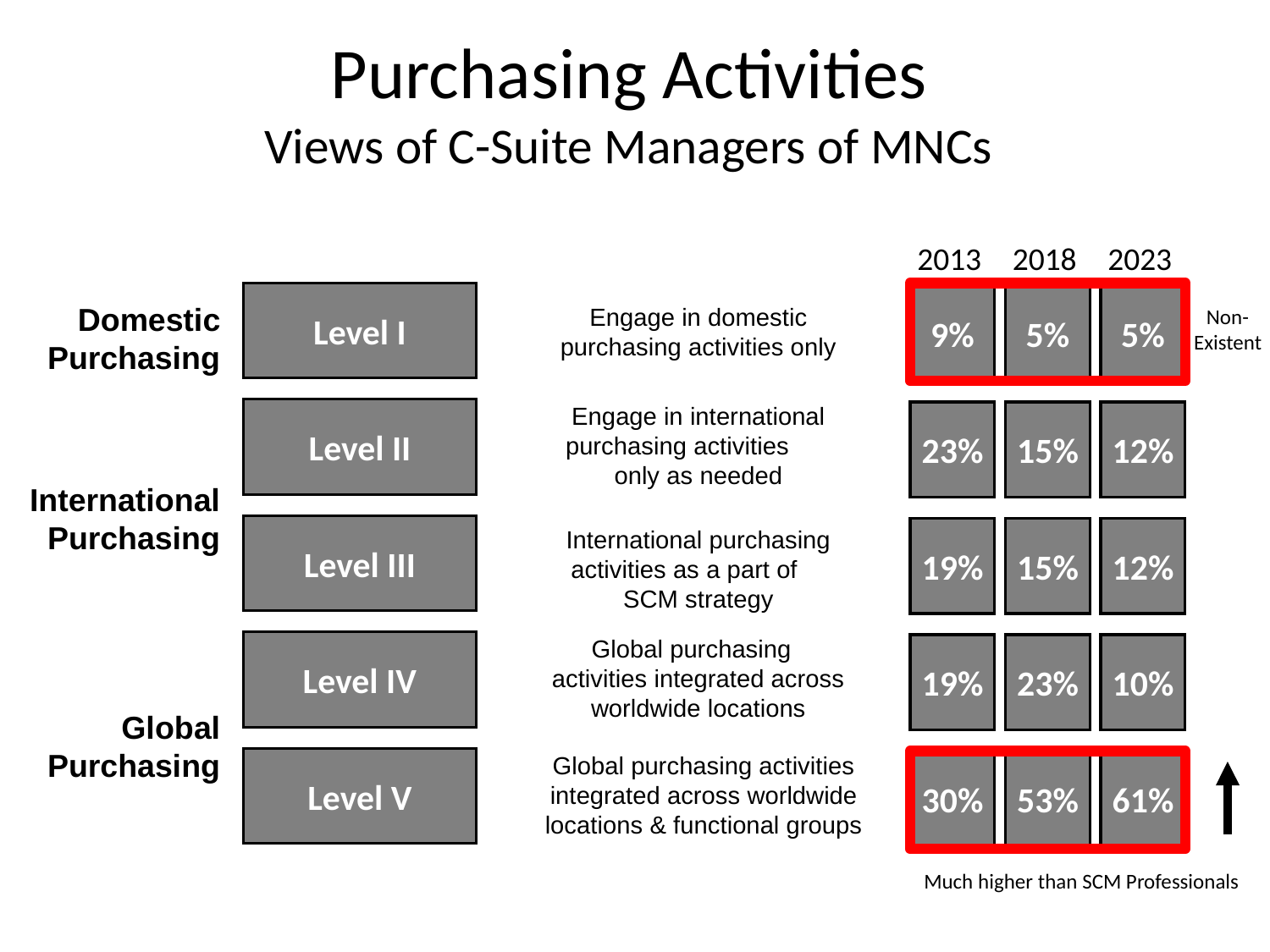

# Purchasing Activities Views of C-Suite Managers of MNCs
2013
2018
2023
Level I

9%
5%
5%
Domestic Purchasing
Engage in domestic purchasing activities only
Non-
Existent
Engage in international purchasing activities       only as needed
Level II
23%
15%
12%
International Purchasing
Level III
International purchasing activities as a part of     SCM strategy
19%
15%
12%
Global purchasing   activities integrated across worldwide locations
Level IV
19%
23%
10%
Global Purchasing
Global purchasing activities integrated across worldwide locations & functional groups
Level V
30%

53%
61%
Much higher than SCM Professionals